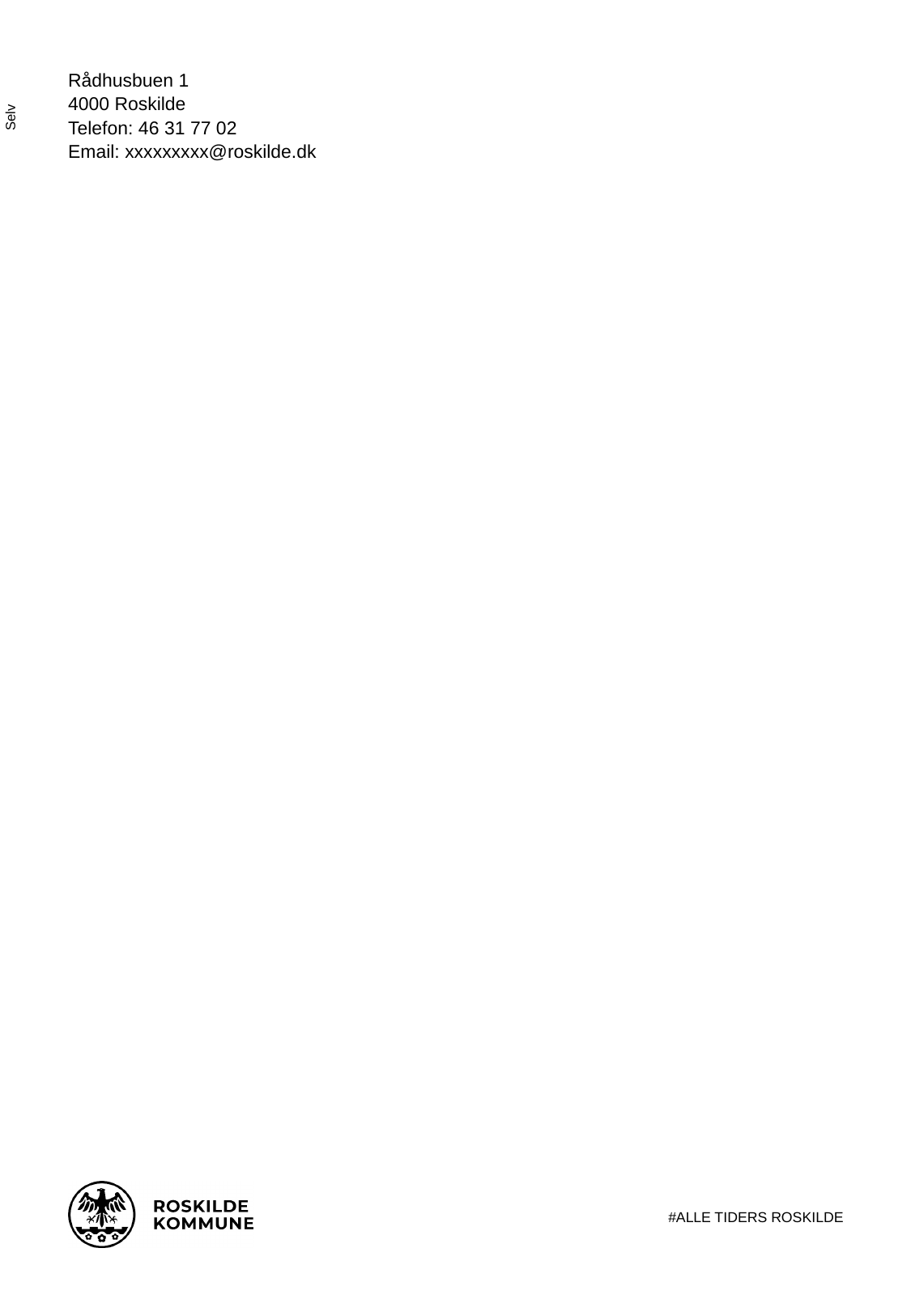

Rådhusbuen 1
4000 Roskilde
Telefon: 46 31 77 02
Email: xxxxxxxxx@roskilde.dk

#alle tiders Roskilde